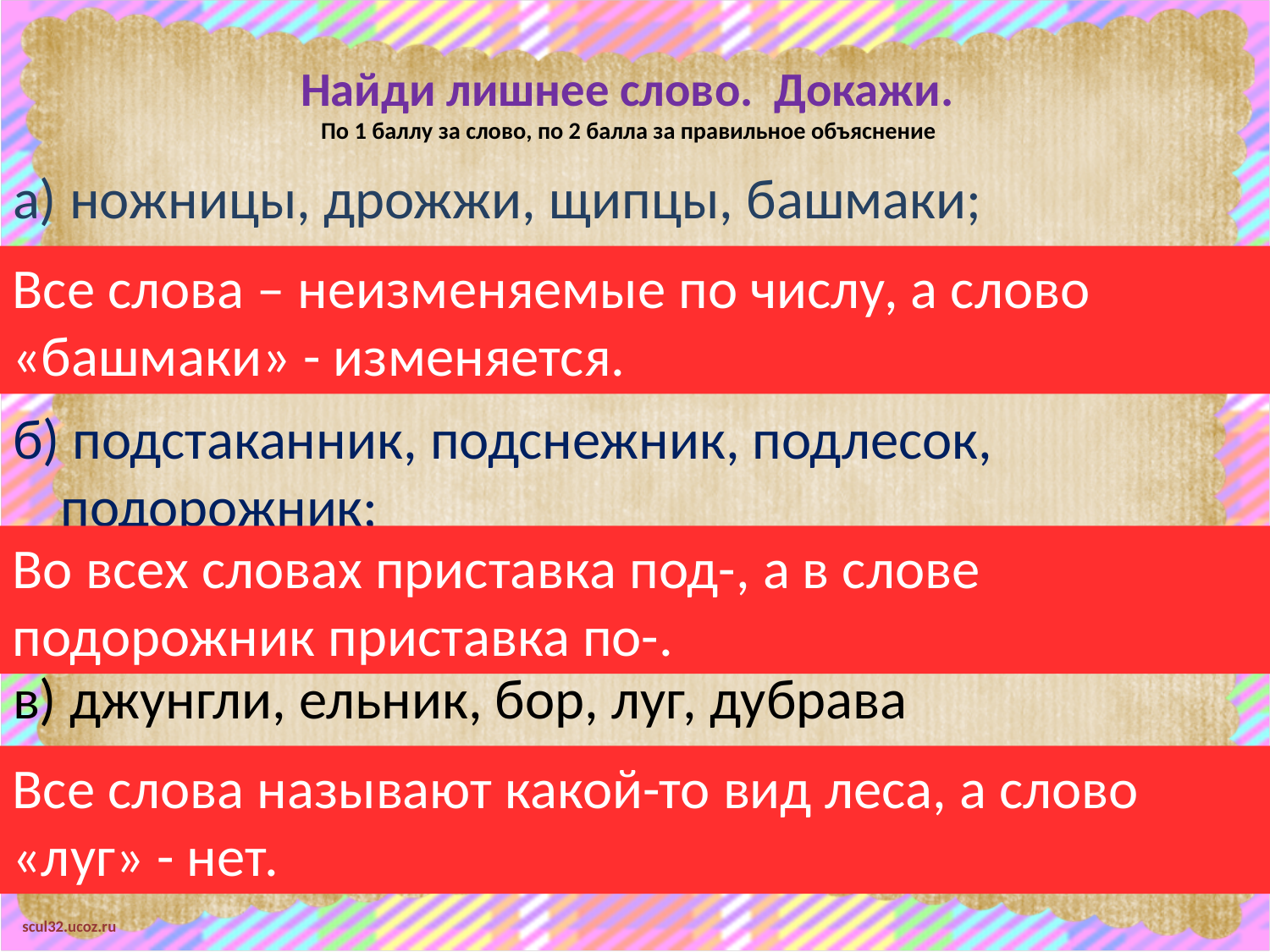

# Найди лишнее слово.  Докажи. По 1 баллу за слово, по 2 балла за правильное объяснение
а) ножницы, дрожжи, щипцы, башмаки;
Все слова – неизменяемые по числу, а слово «башмаки» - изменяется.
б) подстаканник, подснежник, подлесок, подорожник;
Во всех словах приставка под-, а в слове подорожник приставка по-.
в) джунгли, ельник, бор, луг, дубрава
Все слова называют какой-то вид леса, а слово «луг» - нет.